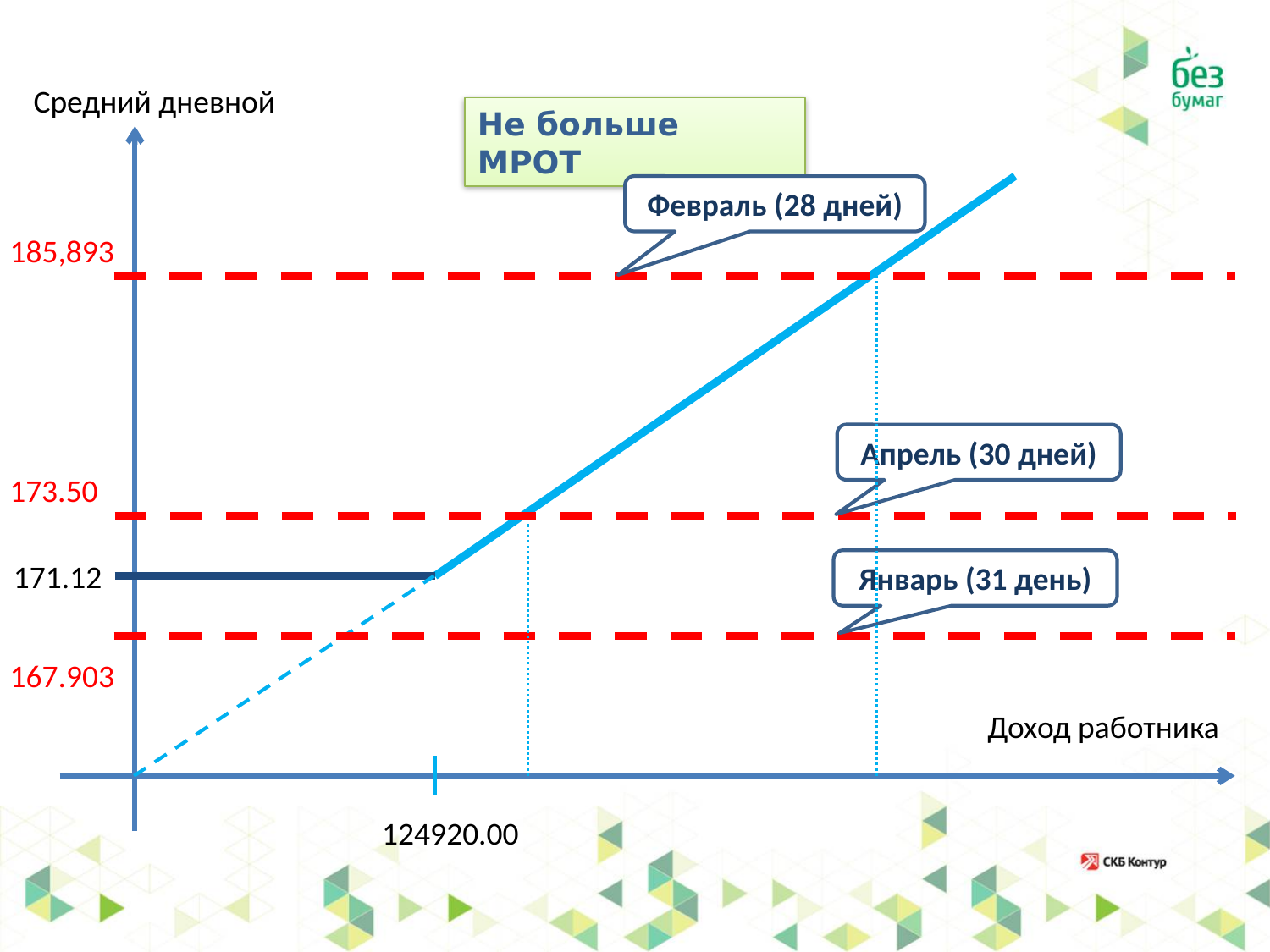

Средний дневной
Не больше МРОТ
Февраль (28 дней)
185,893
Апрель (30 дней)
173.50
171.12
Январь (31 день)
167.903
Доход работника

124920.00